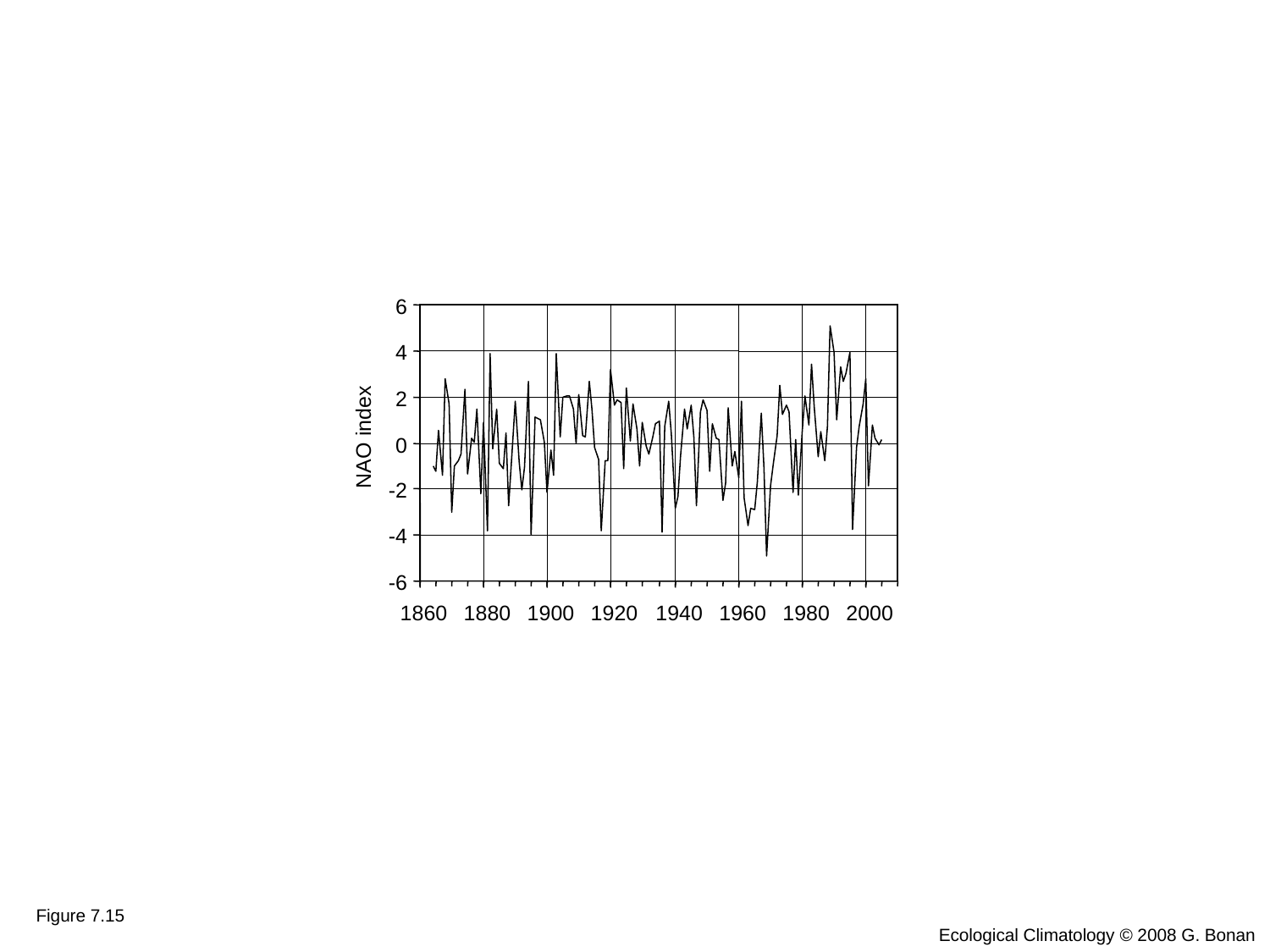

6

4

2

NAO index
0

-2

-4

-6

1860
1880
1900
1920
1940
1960
1980
2000
Figure 7.15
Ecological Climatology © 2008 G. Bonan